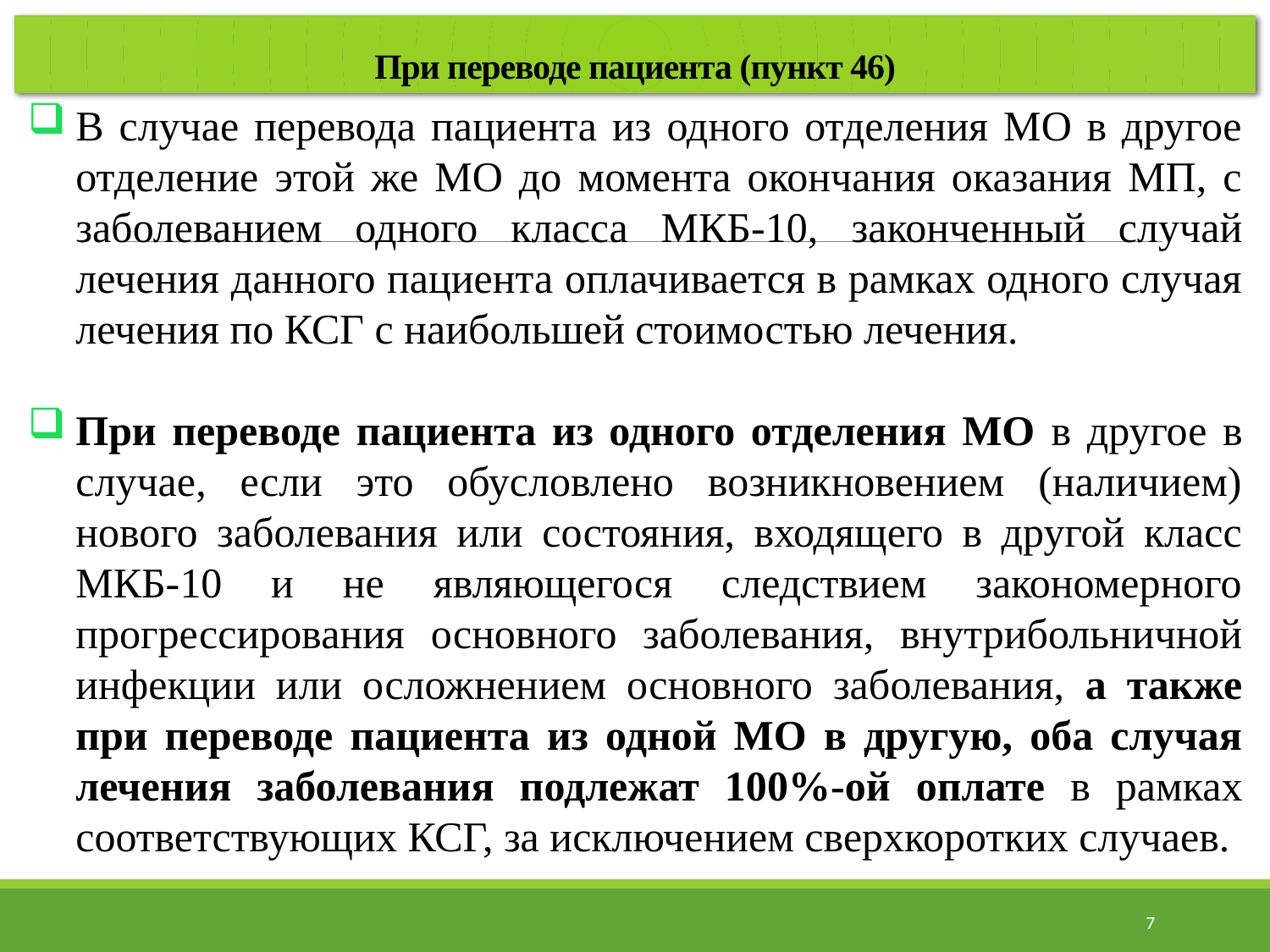

# При переводе пациента (пункт 46)
В случае перевода пациента из одного отделения МО в другое отделение этой же МО до момента окончания оказания МП, с заболеванием одного класса МКБ-10, законченный случай лечения данного пациента оплачивается в рамках одного случая лечения по КСГ с наибольшей стоимостью лечения.

При переводе пациента из одного отделения МО в другое в случае, если это обусловлено возникновением (наличием) нового заболевания или состояния, входящего в другой класс МКБ-10 и не являющегося следствием закономерного прогрессирования основного заболевания, внутрибольничной инфекции или осложнением основного заболевания, а также при переводе пациента из одной МО в другую, оба случая лечения заболевания подлежат 100%-ой оплате в рамках соответствующих КСГ, за исключением сверхкоротких случаев.

7